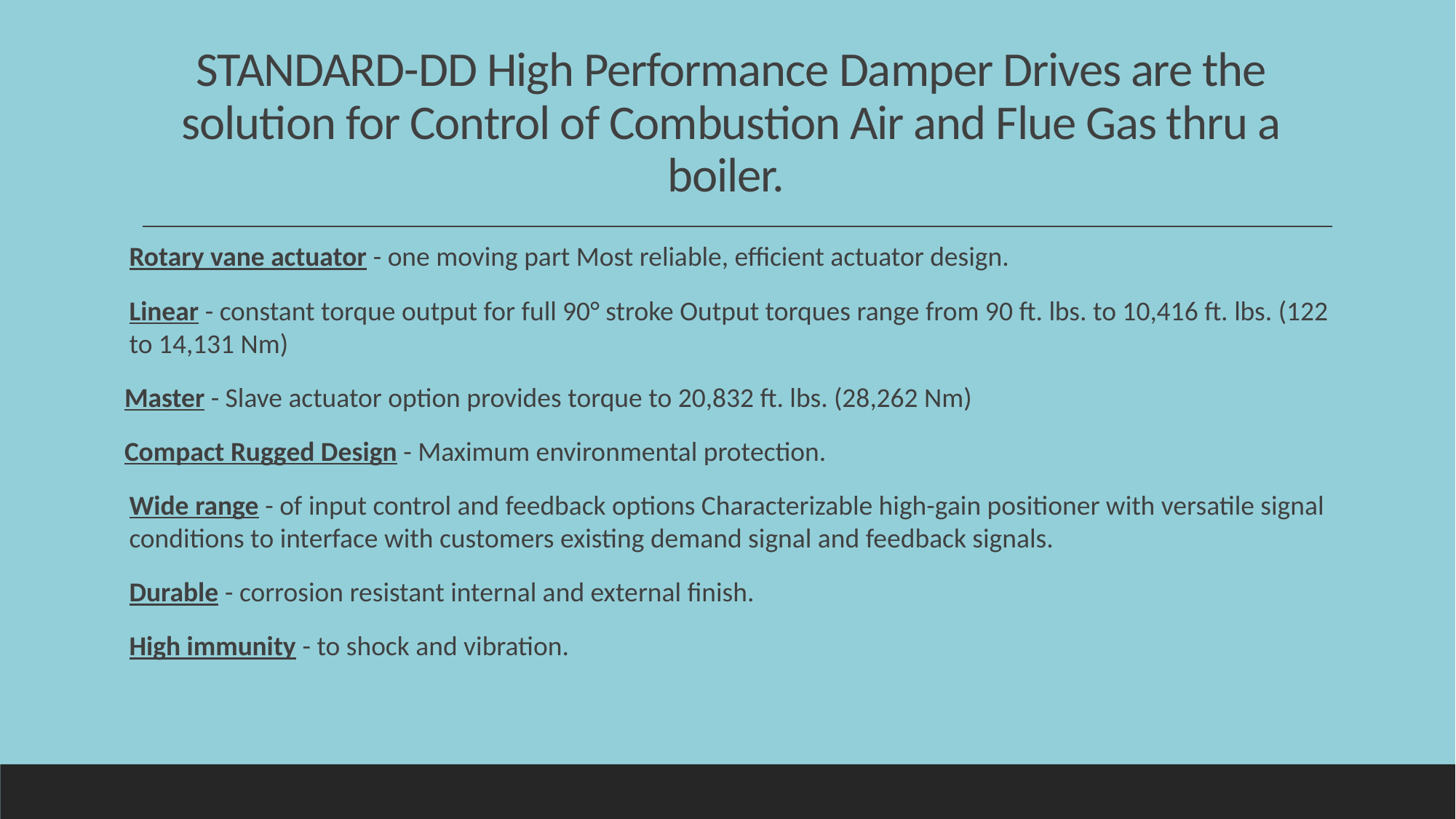

# STANDARD-DD High Performance Damper Drives are the solution for Control of Combustion Air and Flue Gas thru a boiler.
Rotary vane actuator - one moving part Most reliable, efficient actuator design.
Linear - constant torque output for full 90° stroke Output torques range from 90 ft. lbs. to 10,416 ft. lbs. (122 to 14,131 Nm)
 Master - Slave actuator option provides torque to 20,832 ft. lbs. (28,262 Nm)
 Compact Rugged Design - Maximum environmental protection.
Wide range - of input control and feedback options Characterizable high-gain positioner with versatile signal conditions to interface with customers existing demand signal and feedback signals.
Durable - corrosion resistant internal and external finish.
High immunity - to shock and vibration.